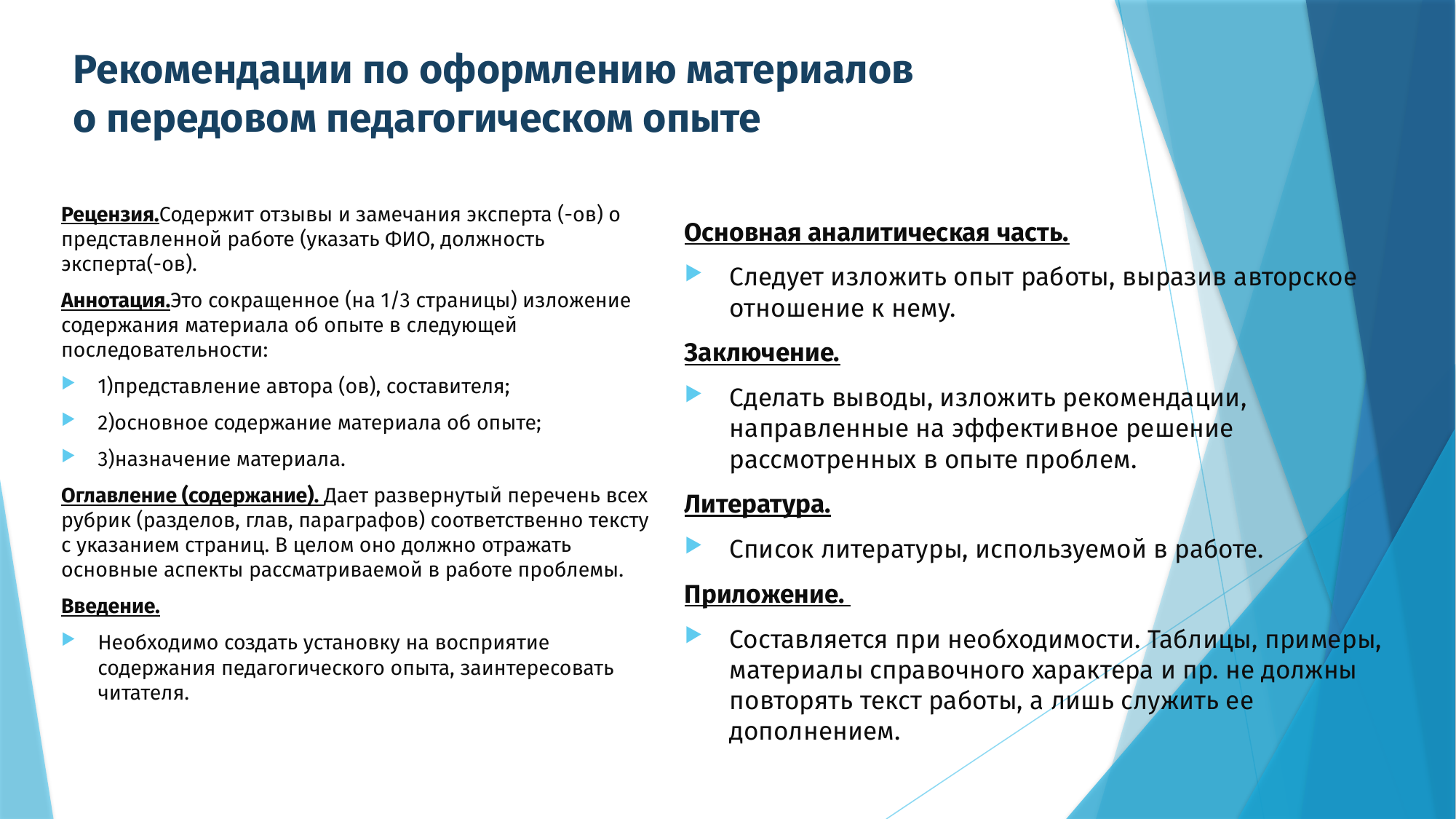

# Рекомендации по оформлению материалов о передовом педагогическом опыте

Основная аналитическая часть.
Следует изложить опыт работы, выразив авторское отношение к нему.
Заключение.
Сделать выводы, изложить рекомендации, направленные на эффективное решение рассмотренных в опыте проблем.
Литература.
Список литературы, используемой в работе.
Приложение.
Составляется при необходимости. Таблицы, примеры, материалы справочного характера и пр. не должны повторять текст работы, а лишь служить ее дополнением.

Рецензия.Содержит отзывы и замечания эксперта (-ов) о представленной работе (указать ФИО, должность эксперта(-ов).
Аннотация.Это сокращенное (на 1/3 страницы) изложение содержания материала об опыте в следующей последовательности:
1)представление автора (ов), составителя;
2)основное содержание материала об опыте;
3)назначение материала.
Оглавление (содержание). Дает развернутый перечень всех рубрик (разделов, глав, параграфов) соответственно тексту с указанием страниц. В целом оно должно отражать основные аспекты рассматриваемой в работе проблемы.
Введение.
Необходимо создать установку на восприятие содержания педагогического опыта, заинтересовать читателя.